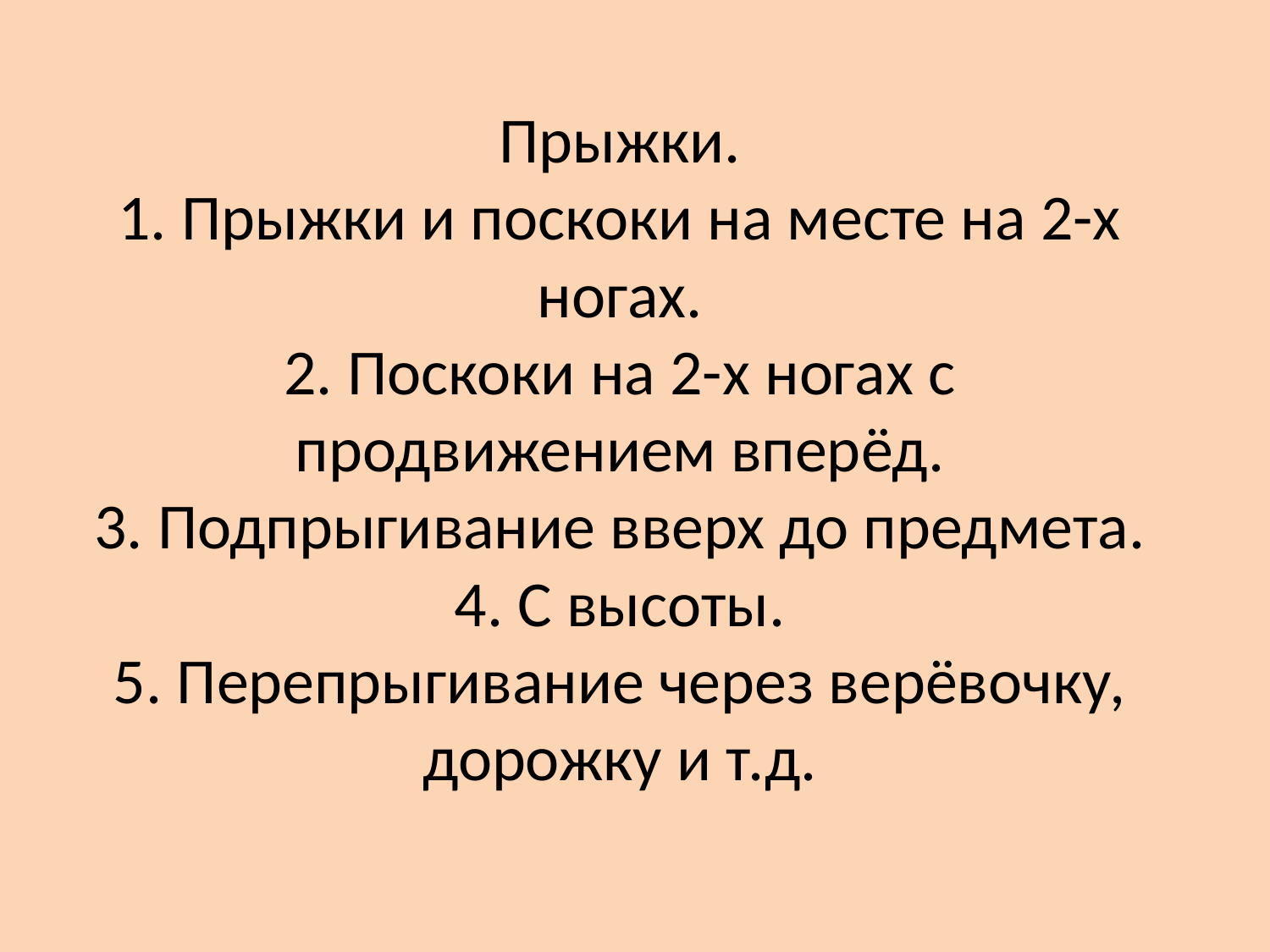

# Прыжки. 1. Прыжки и поскоки на месте на 2-х ногах. 2. Поскоки на 2-х ногах с продвижением вперёд. 3. Подпрыгивание вверх до предмета. 4. С высоты. 5. Перепрыгивание через верёвочку, дорожку и т.д.